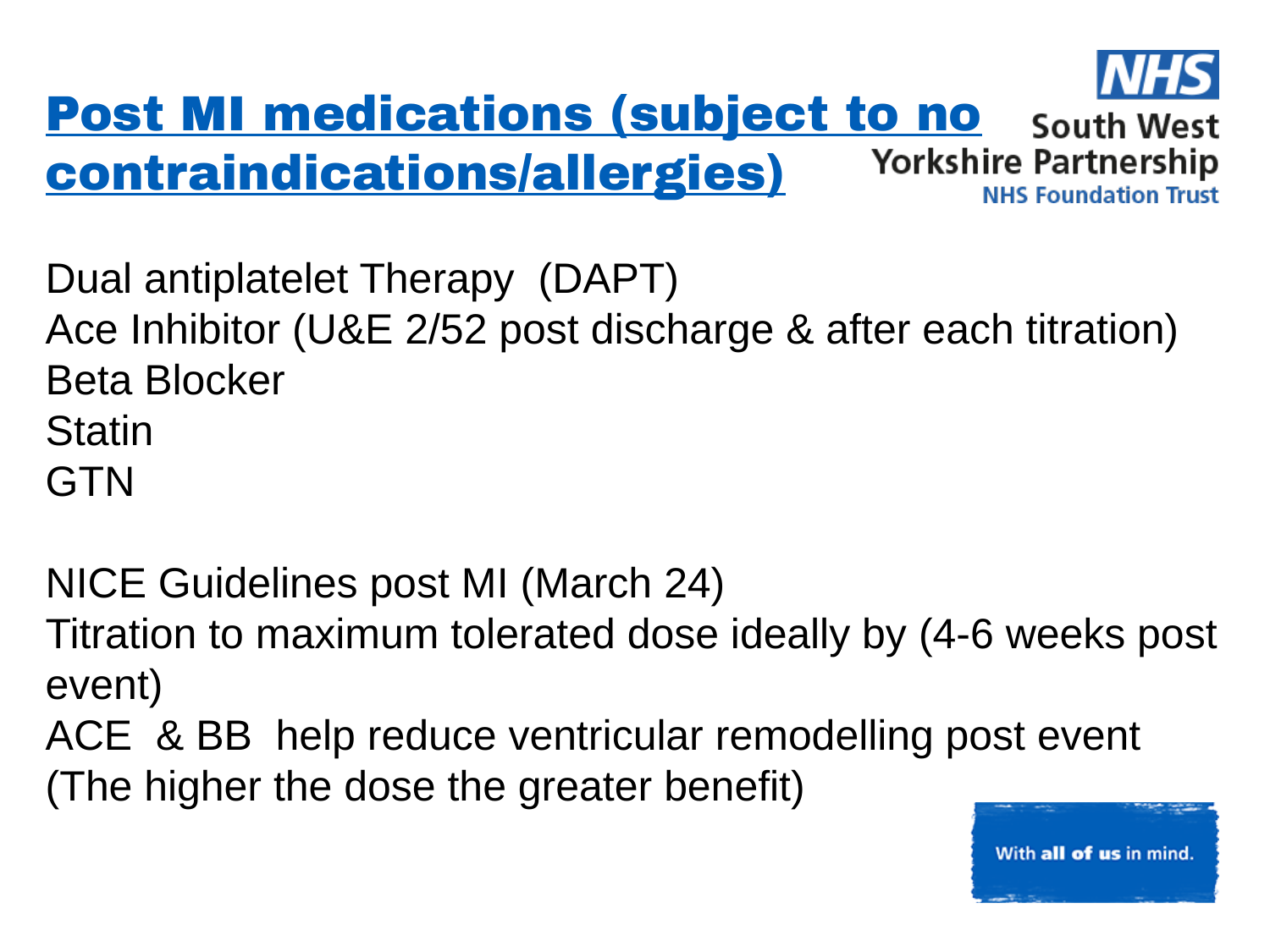

Post MI medications (subject to no contraindications/allergies)

Dual antiplatelet Therapy  (DAPT)
Ace Inhibitor (U&E 2/52 post discharge & after each titration)
Beta Blocker
Statin
GTN

NICE Guidelines post MI (March 24)
Titration to maximum tolerated dose ideally by (4-6 weeks post event)
ACE  & BB  help reduce ventricular remodelling post event
(The higher the dose the greater benefit)